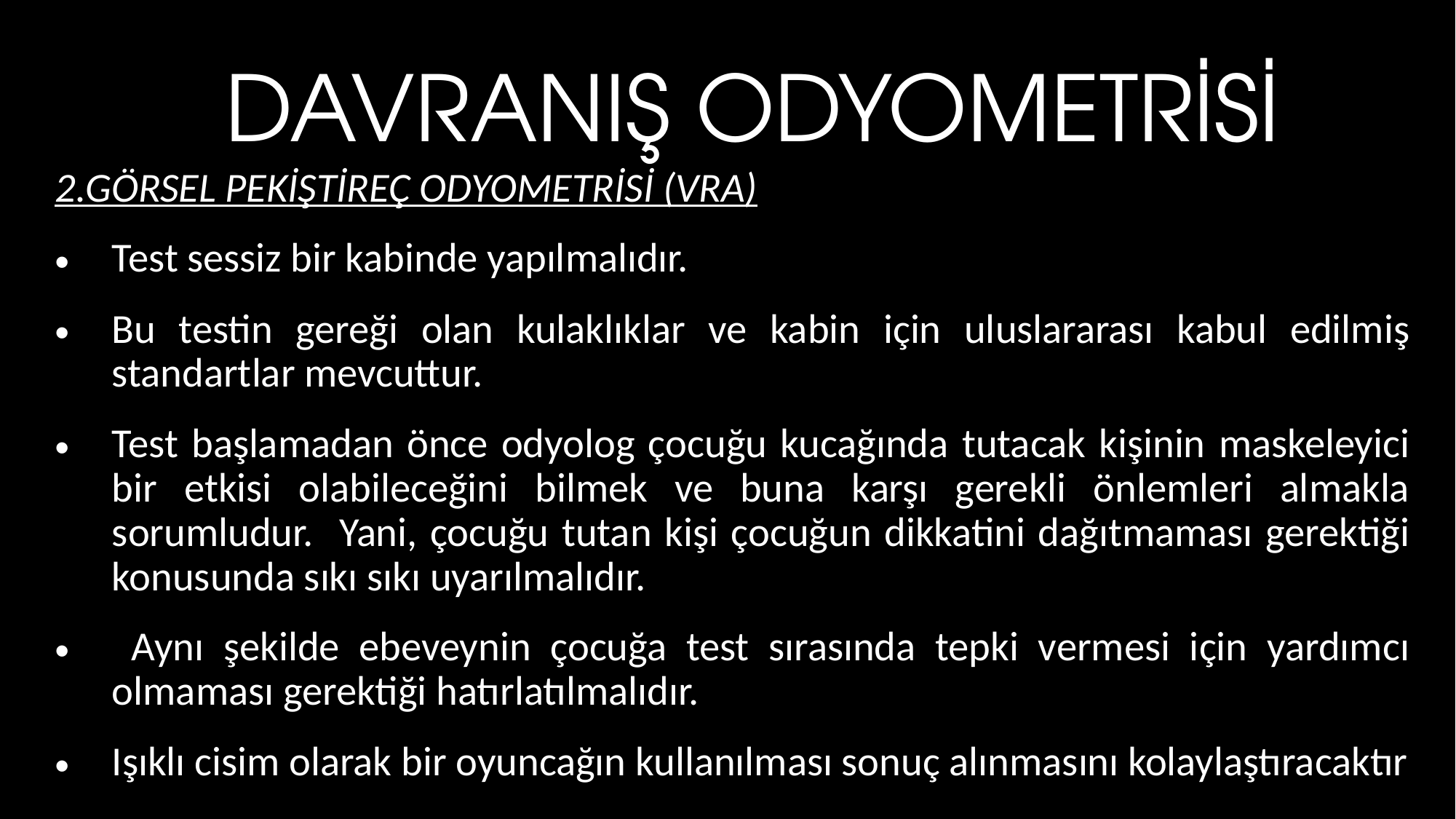

# Davranış odyometrisi
2.GÖRSEL PEKİŞTİREÇ ODYOMETRİSİ (VRA)
Test sessiz bir kabinde yapılmalıdır.
Bu testin gereği olan kulaklıklar ve kabin için uluslararası kabul edilmiş standartlar mevcuttur.
Test başlamadan önce odyolog çocuğu kucağında tutacak kişinin maskeleyici bir etkisi olabileceğini bilmek ve buna karşı gerekli önlemleri almakla sorumludur.  Yani, çocuğu tutan kişi çocuğun dikkatini dağıtmaması gerektiği konusunda sıkı sıkı uyarılmalıdır.
 Aynı şekilde ebeveynin çocuğa test sırasında tepki vermesi için yardımcı olmaması gerektiği hatırlatılmalıdır.
Işıklı cisim olarak bir oyuncağın kullanılması sonuç alınmasını kolaylaştıracaktır